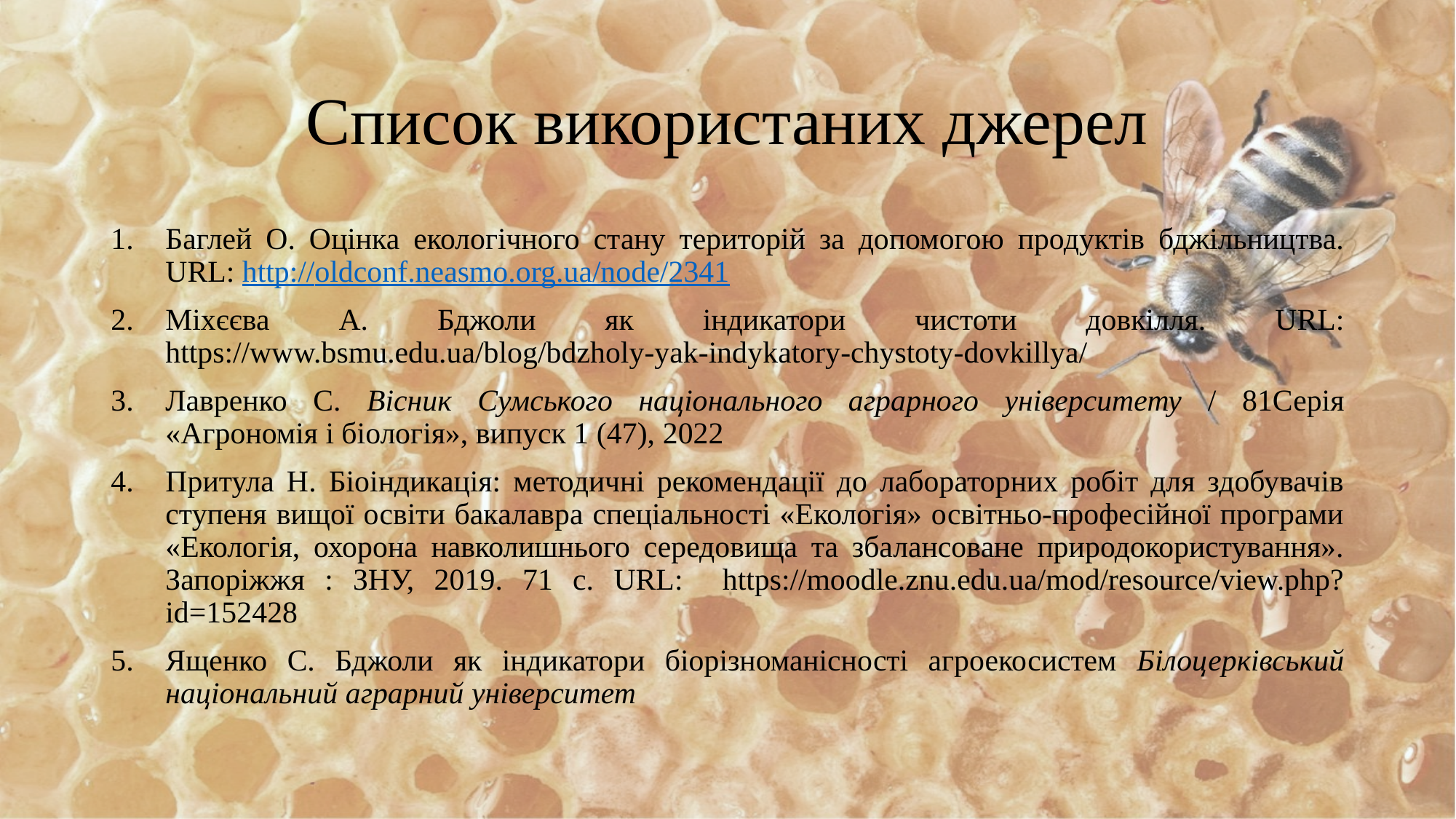

# Список використаних джерел
Баглей О. Оцінка екологічного стану територій за допомогою продуктів бджільництва. URL: http://oldconf.neasmo.org.ua/node/2341
Міхєєва А. Бджоли як індикатори чистоти довкілля. URL: https://www.bsmu.edu.ua/blog/bdzholy-yak-indykatory-chystoty-dovkillya/
Лавренко С. Вісник Сумського національного аграрного університету / 81Серія «Агрономія і біологія», випуск 1 (47), 2022
Притула Н. Біоіндикація: методичні рекомендації до лабораторних робіт для здобувачів ступеня вищої освіти бакалавра спеціальності «Екологія» освітньо-професійної програми «Екологія, охорона навколишнього середовища та збалансоване природокористування». Запоріжжя : ЗНУ, 2019. 71 с. URL:  https://moodle.znu.edu.ua/mod/resource/view.php?id=152428
Ященко С. Бджоли як індикатори біорізноманісності агроекосистем Білоцерківський національний аграрний університет